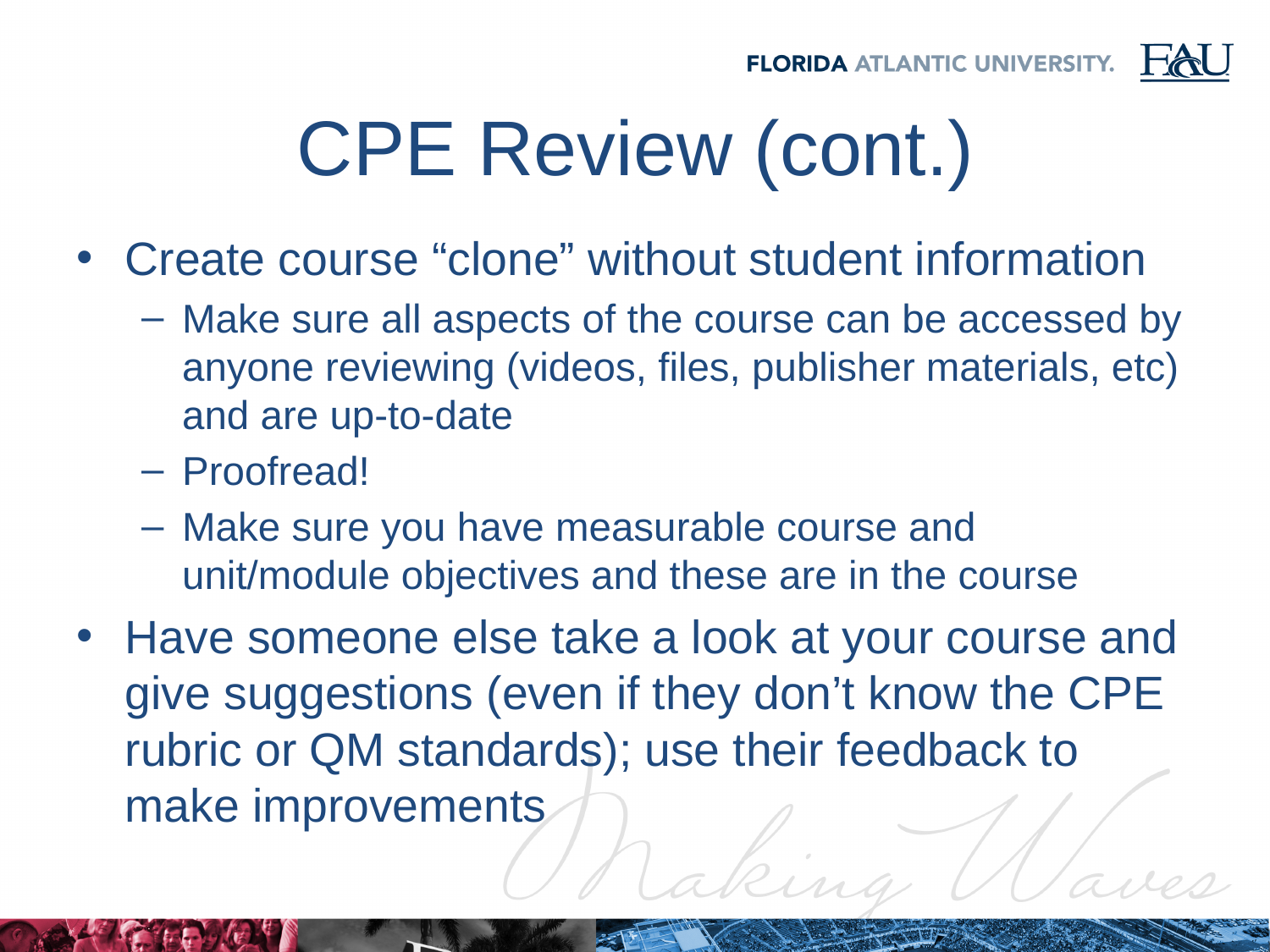

# CPE Review (cont.)
Create course “clone” without student information
Make sure all aspects of the course can be accessed by anyone reviewing (videos, files, publisher materials, etc) and are up-to-date
Proofread!
Make sure you have measurable course and unit/module objectives and these are in the course
Have someone else take a look at your course and give suggestions (even if they don’t know the CPE rubric or QM standards); use their feedback to make improvements